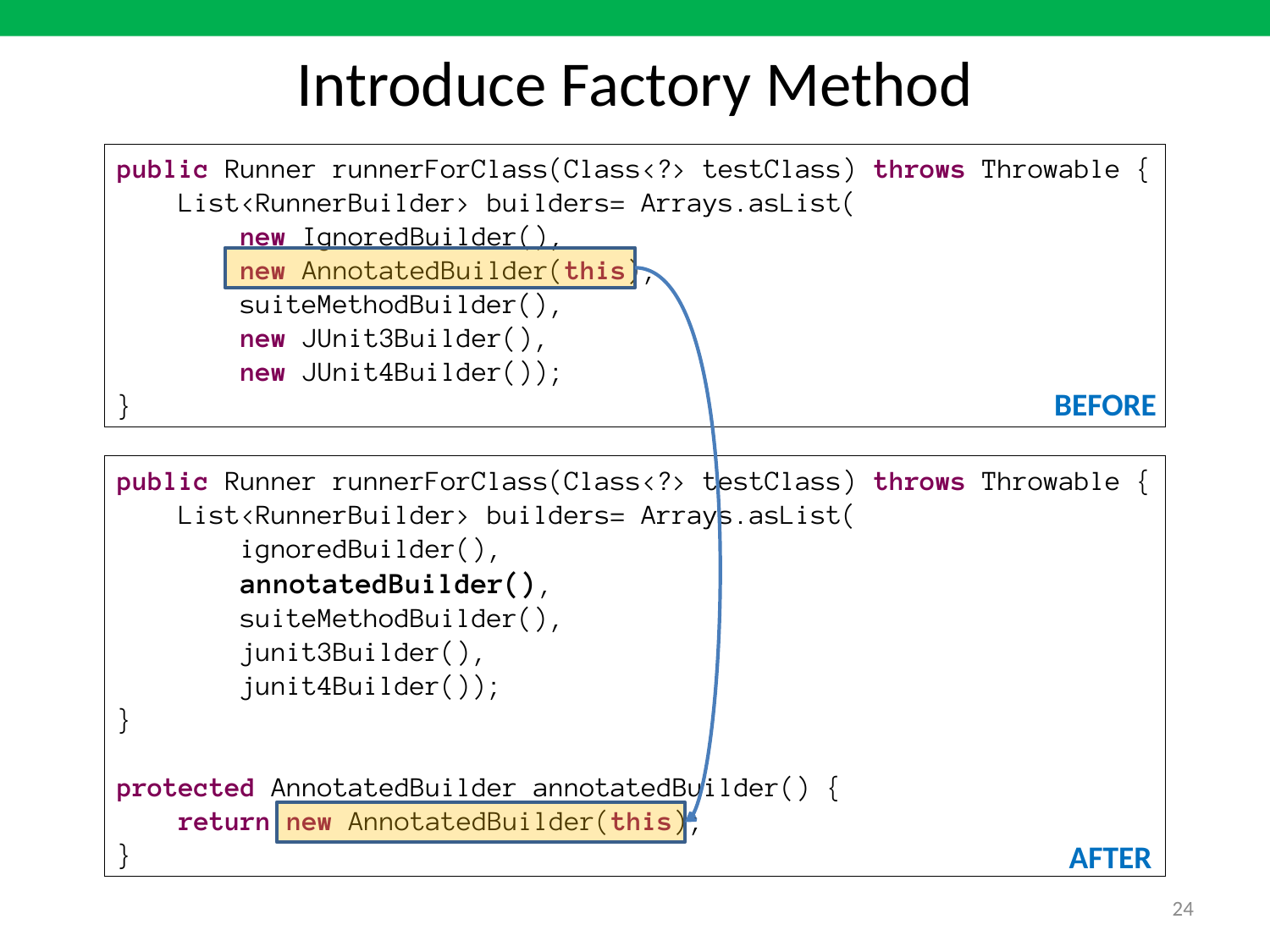

Introduce Factory Method
public Runner runnerForClass(Class<?> testClass) throws Throwable {
    List<RunnerBuilder> builders= Arrays.asList(
        new IgnoredBuilder(),
        new AnnotatedBuilder(this),
        suiteMethodBuilder(),
        new JUnit3Builder(),
        new JUnit4Builder());
}

BEFORE
public Runner runnerForClass(Class<?> testClass) throws Throwable {
    List<RunnerBuilder> builders= Arrays.asList(
        ignoredBuilder(),
        annotatedBuilder(),
        suiteMethodBuilder(),
        junit3Builder(),
        junit4Builder());
}

protected AnnotatedBuilder annotatedBuilder() {
    return new AnnotatedBuilder(this);
}

AFTER
24